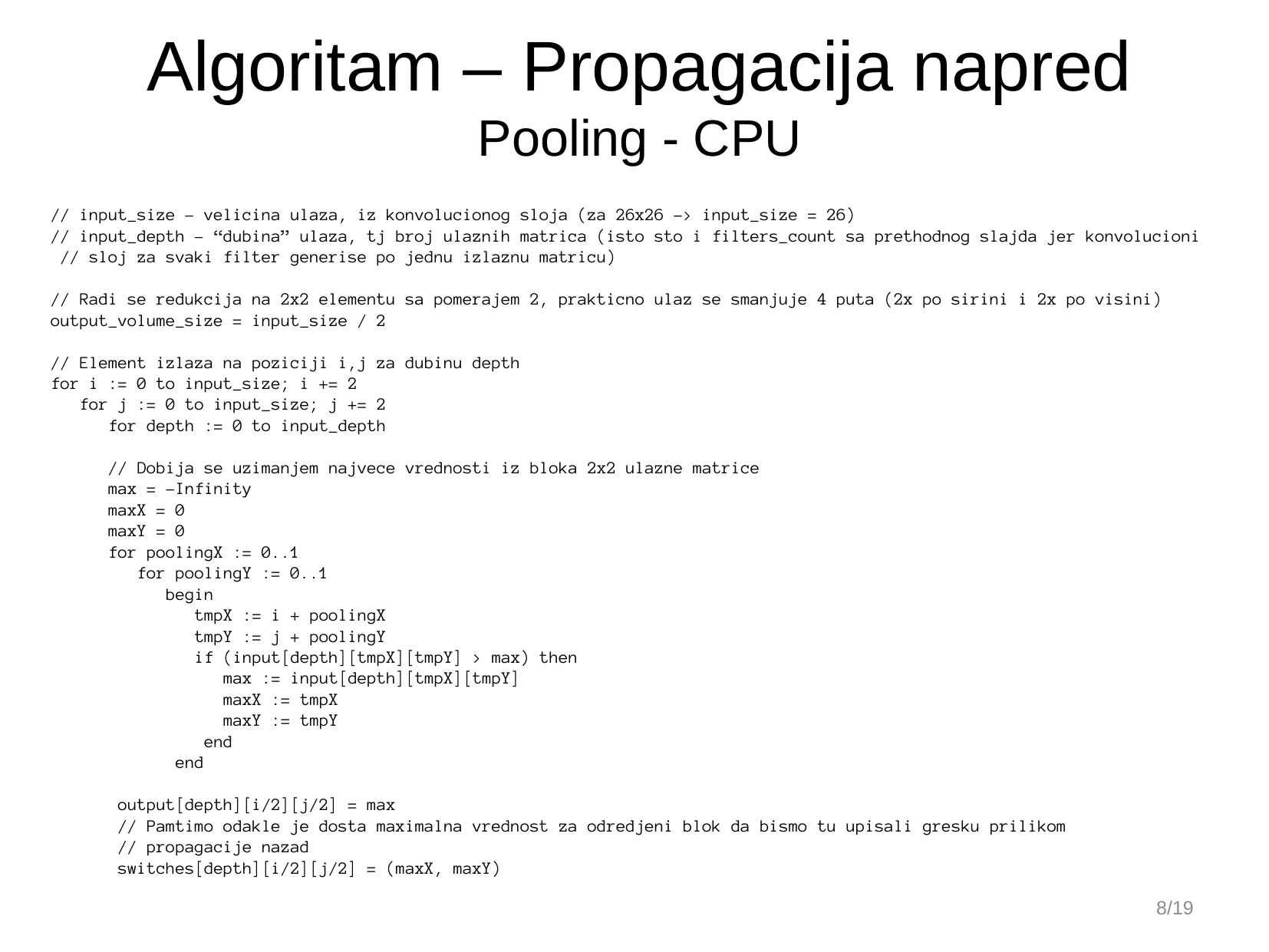

Algoritam – Propagacija napred
Pooling - CPU
// input_size – velicina ulaza, iz konvolucionog sloja (za 26x26 -> input_size = 26)
// input_depth – “dubina” ulaza, tj broj ulaznih matrica (isto sto i filters_count sa prethodnog slajda jer konvolucioni  // sloj za svaki filter generise po jednu izlaznu matricu)

// Radi se redukcija na 2x2 elementu sa pomerajem 2, prakticno ulaz se smanjuje 4 puta (2x po sirini i 2x po visini)
output_volume_size = input_size / 2

// Element izlaza na poziciji i,j za dubinu depth
for i := 0 to input_size; i += 2
   for j := 0 to input_size; j += 2
      for depth := 0 to input_depth

      // Dobija se uzimanjem najvece vrednosti iz bloka 2x2 ulazne matrice
      max = -Infinity
      maxX = 0
      maxY = 0
      for poolingX := 0..1
         for poolingY := 0..1
            begin
               tmpX := i + poolingX
	   tmpY := j + poolingY
               if (input[depth][tmpX][tmpY] > max) then
                  max := input[depth][tmpX][tmpY]
                  maxX := tmpX
                  maxY := tmpY
                end
             end

 output[depth][i/2][j/2] = max
 // Pamtimo odakle je dosta maximalna vrednost za odredjeni blok da bismo tu upisali gresku prilikom
 // propagacije nazad
 switches[depth][i/2][j/2] = (maxX, maxY)

8/19